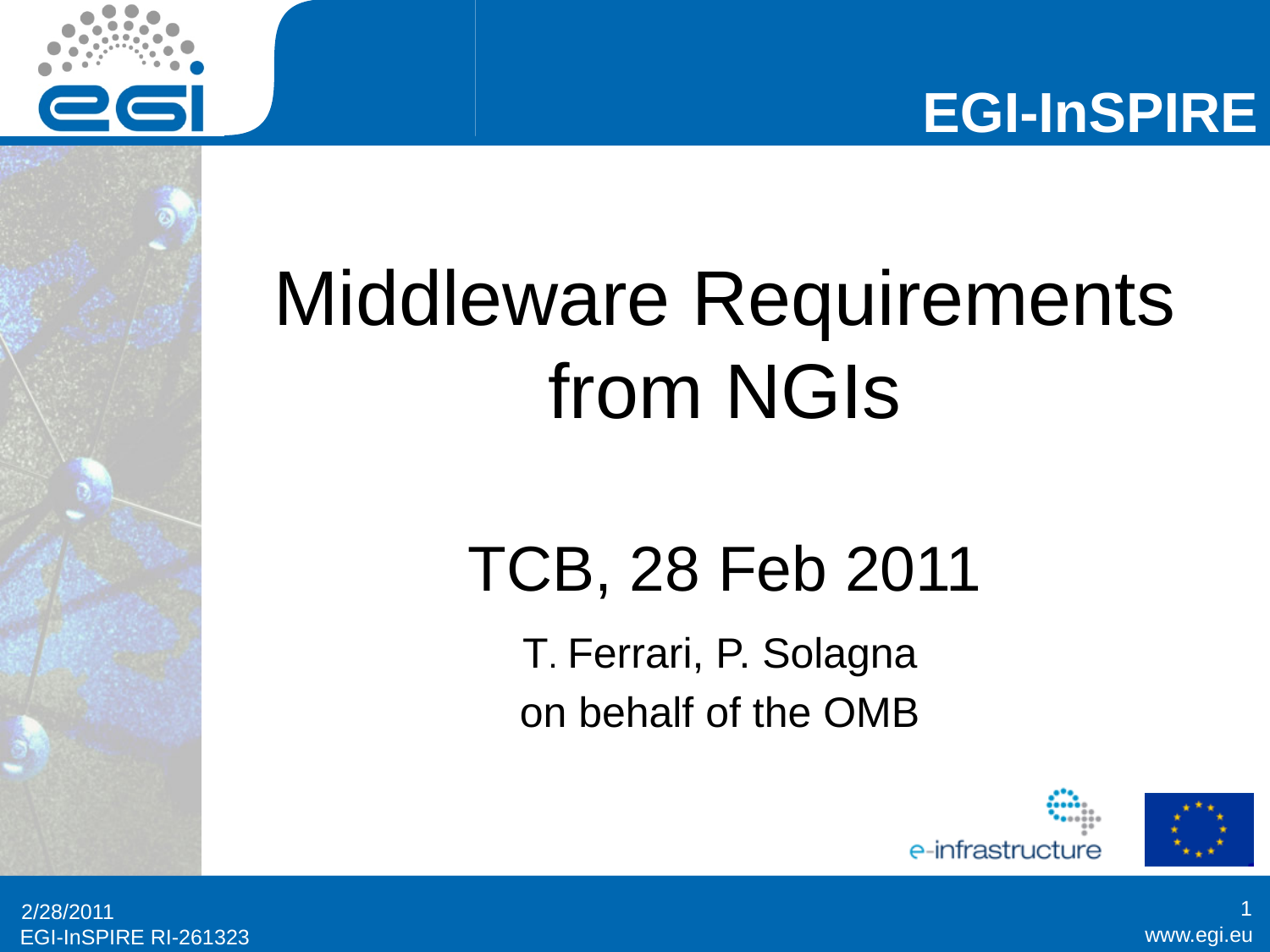

# Middleware Requirements from NGIs TCB, 28 Feb 2011
T. Ferrari, P. Solagna
on behalf of the OMB

1
2/28/2011